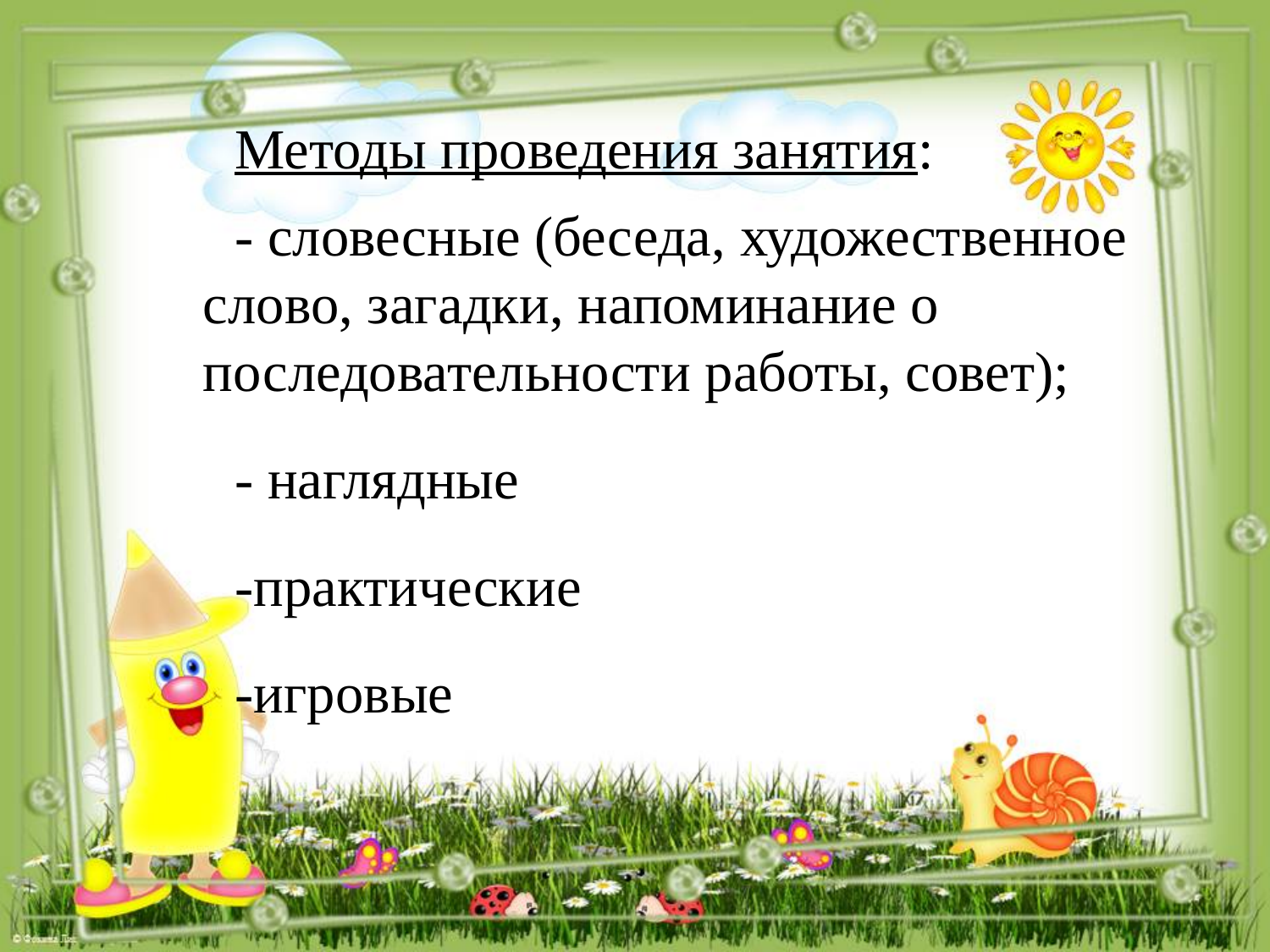

Методы проведения занятия:
- словесные (беседа, художественное слово, загадки, напоминание о последовательности работы, совет);
- наглядные
-практические
-игровые